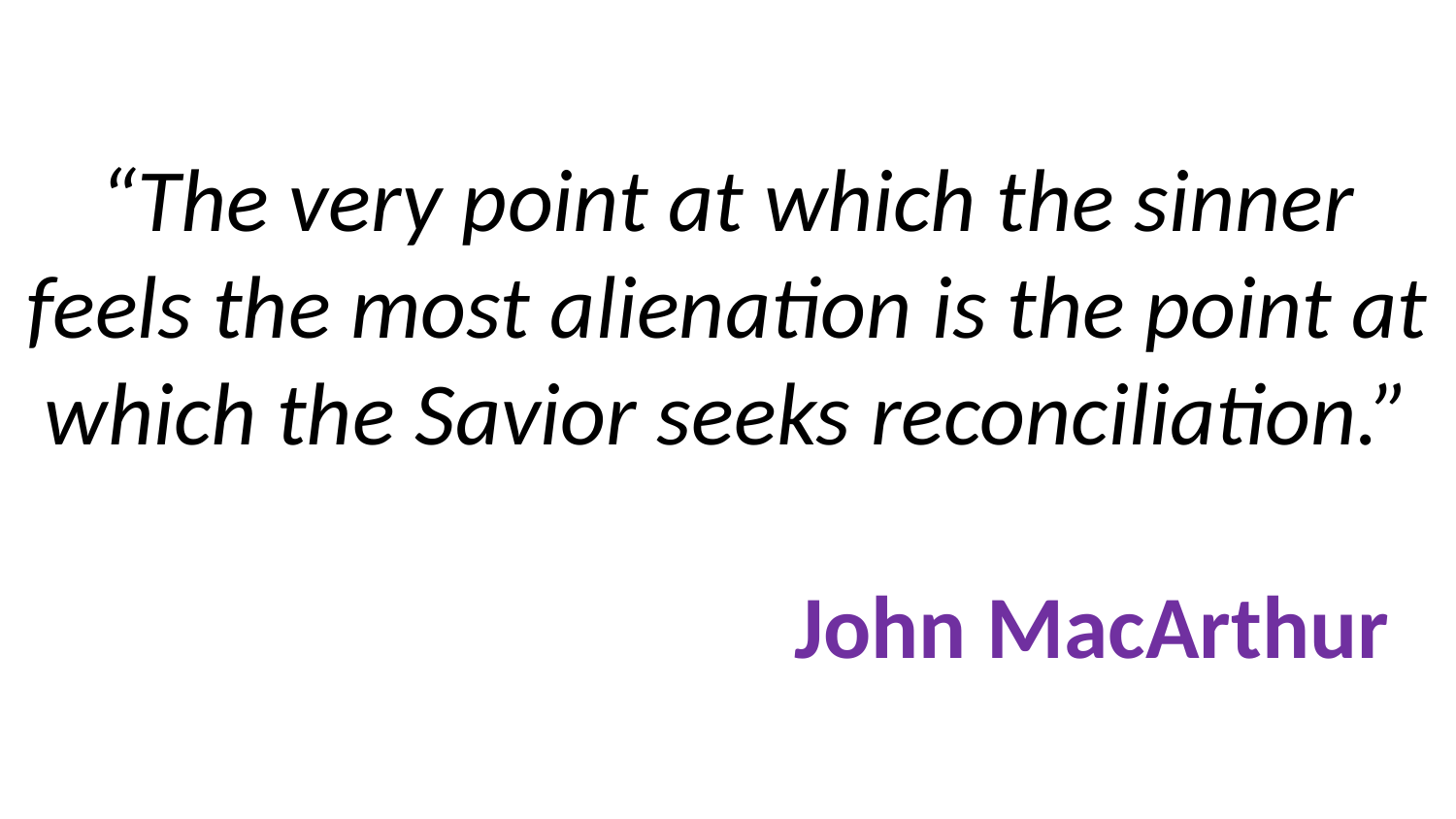

# “The very point at which the sinner feels the most alienation is the point at which the Savior seeks reconciliation.” John MacArthur